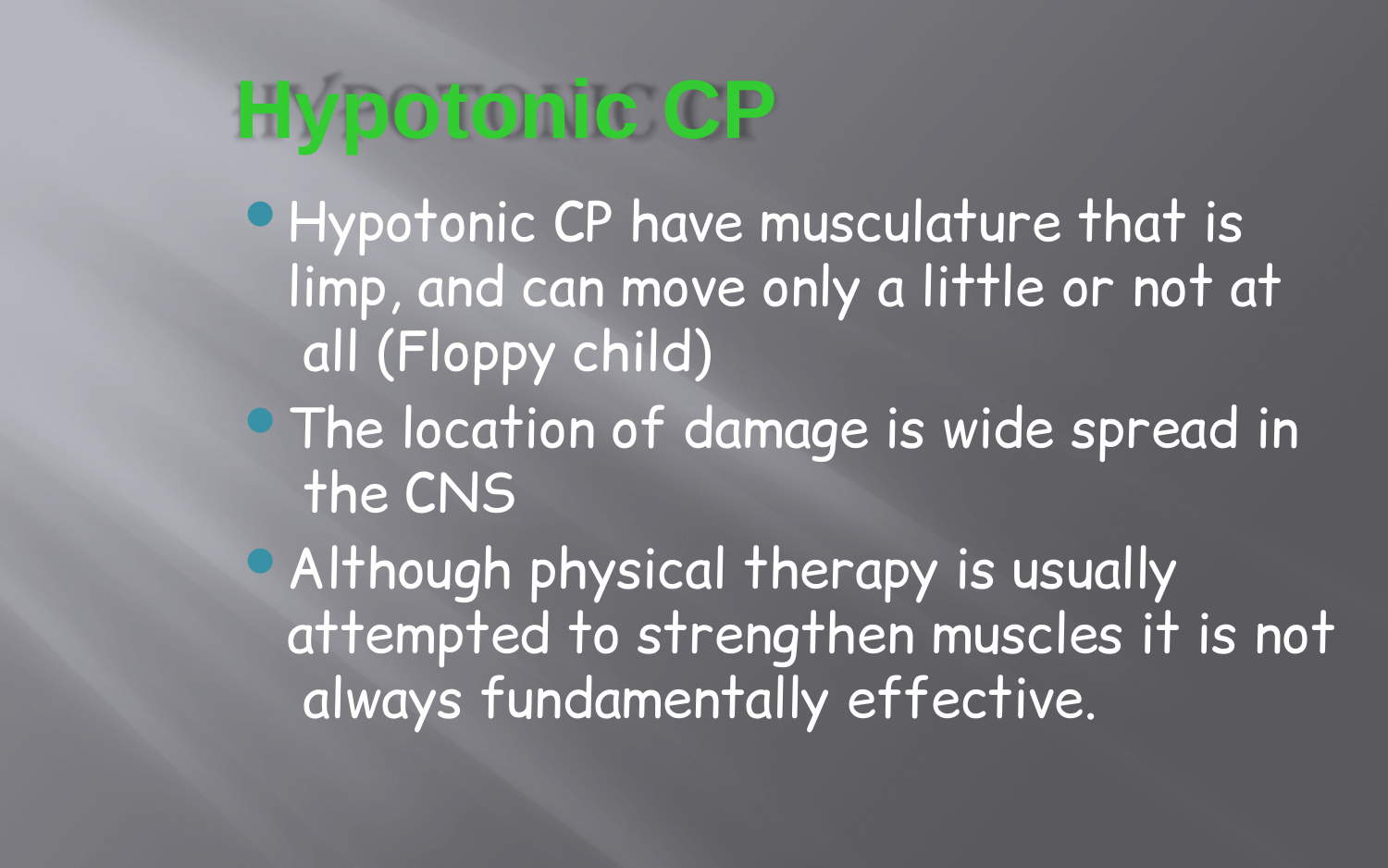

# Hypotonic CP
Hypotonic CP have musculature that is  limp, and can move only a little or not at  all (Floppy child)
The location of damage is wide spread in  the CNS
Although physical therapy is usually  attempted to strengthen muscles it is not  always fundamentally effective.